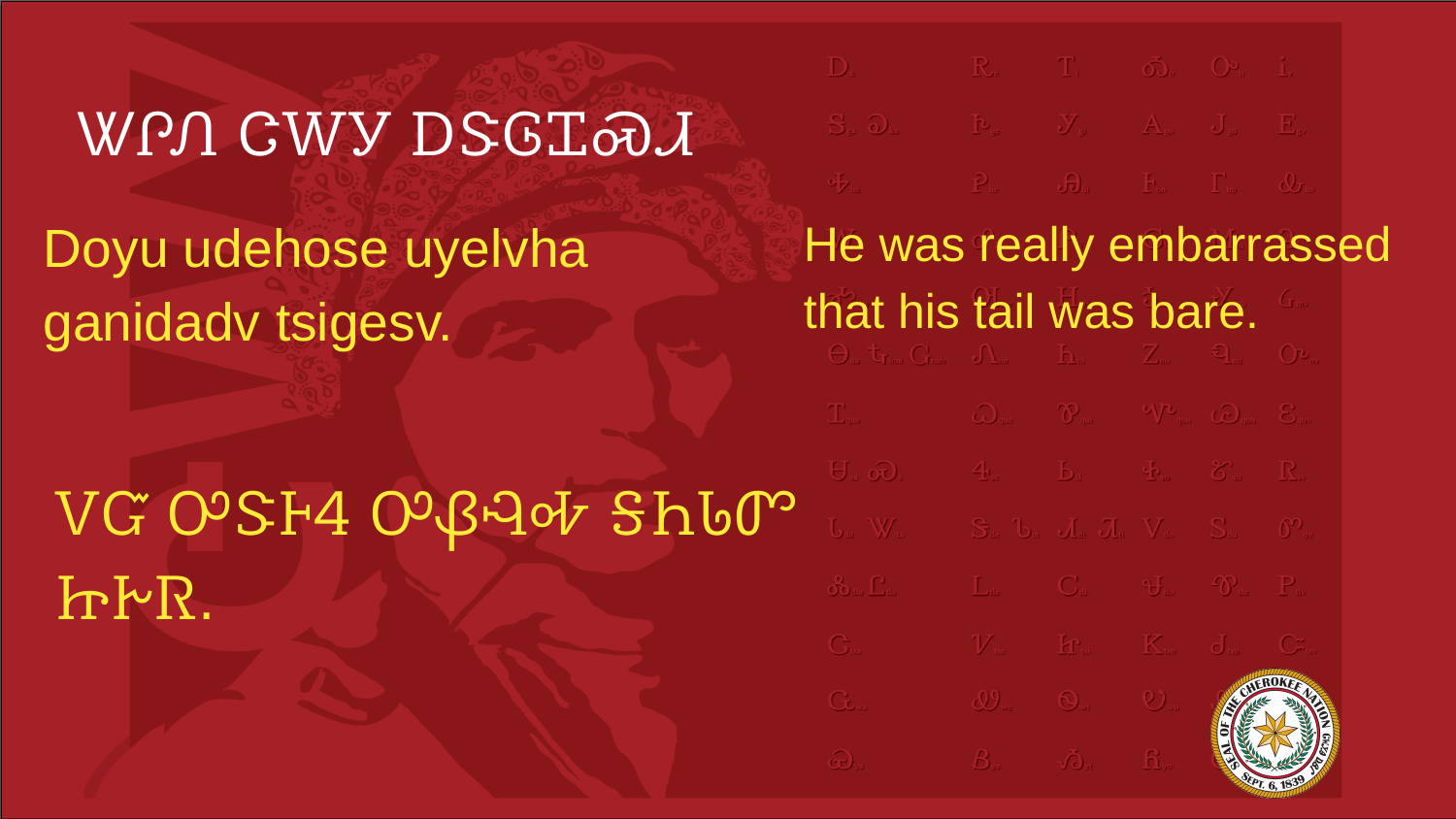

# ᏔᎵᏁ ᏣᎳᎩ ᎠᏕᎶᏆᏍᏗ
Doyu udehose uyelvha ganidadv tsigesv.
He was really embarrassed that his tail was bare.

ᏙᏳ ᎤᏕᎰᏎ ᎤᏰᎸᎭ ᎦᏂᏓᏛ ᏥᎨᏒ.